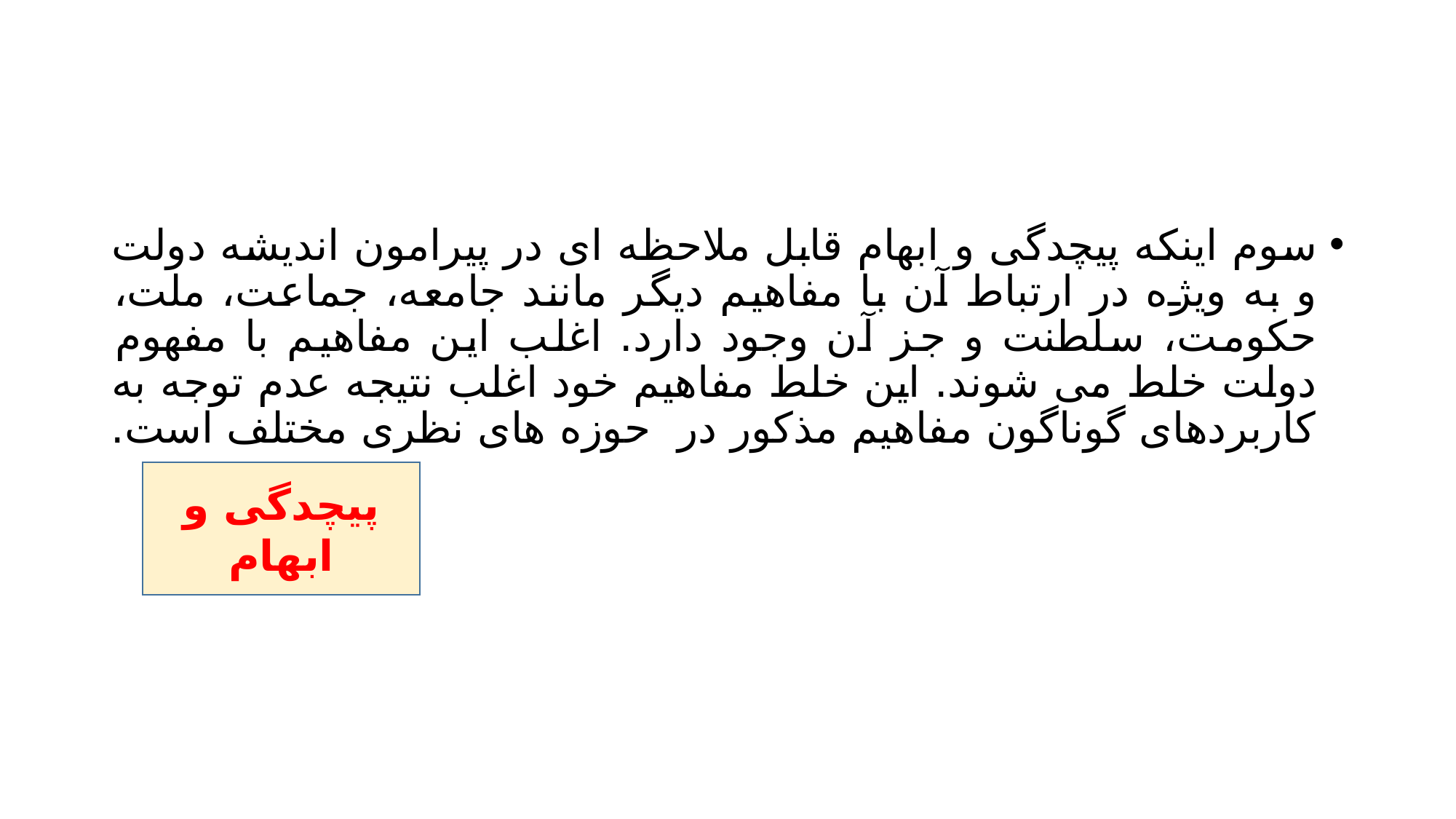

#
سوم اینکه پیچدگی و ابهام قابل ملاحظه ای در پیرامون اندیشه دولت و به ویژه در ارتباط آن با مفاهیم دیگر مانند جامعه، جماعت، ملت، حکومت، سلطنت و جز آن وجود دارد. اغلب این مفاهیم با مفهوم دولت خلط می شوند. این خلط مفاهیم خود اغلب نتیجه عدم توجه به کاربردهای گوناگون مفاهیم مذکور در  حوزه های نظری مختلف است.
پیچدگی و ابهام